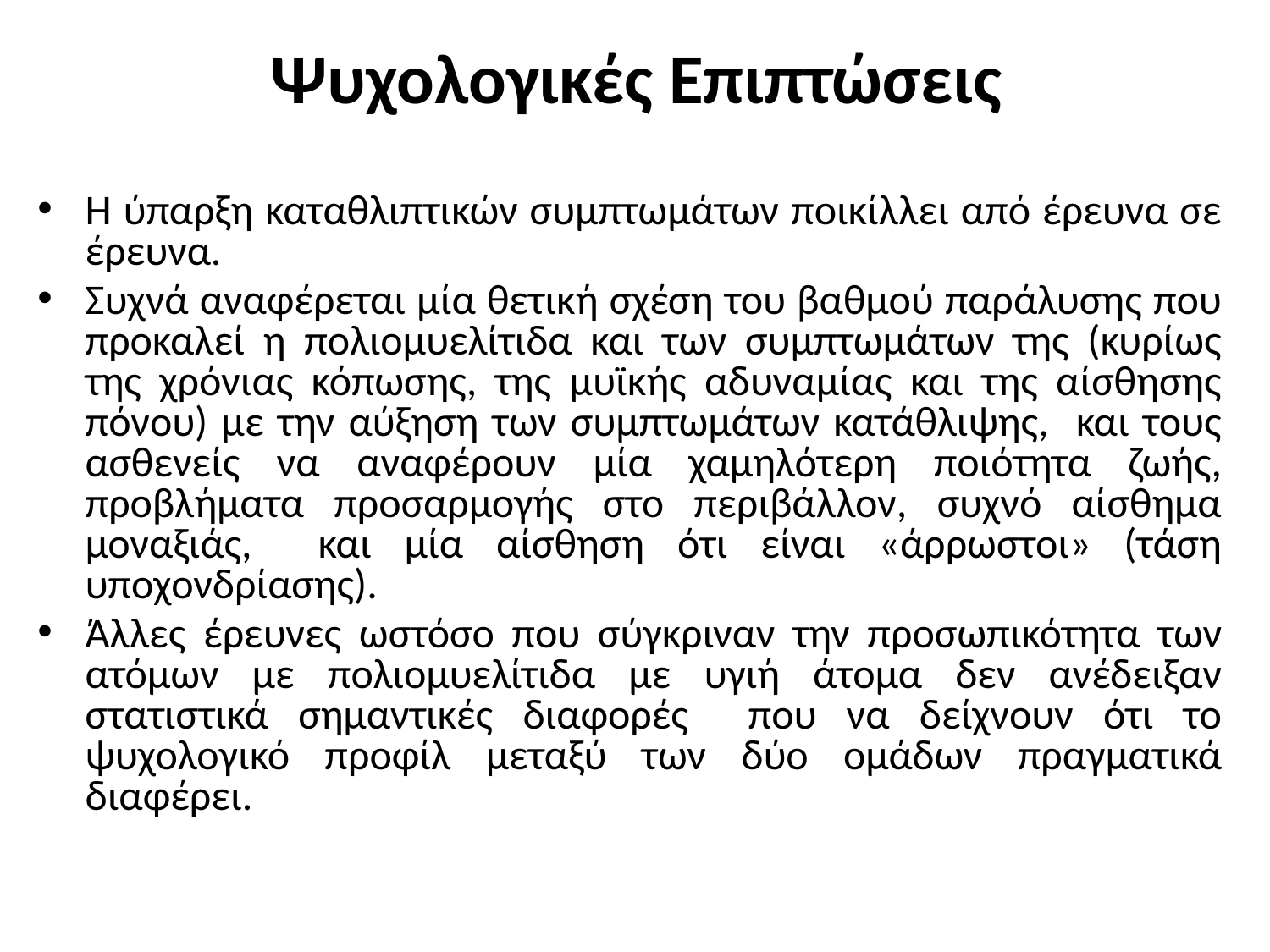

# Ψυχολογικές Επιπτώσεις
Η ύπαρξη καταθλιπτικών συμπτωμάτων ποικίλλει από έρευνα σε έρευνα.
Συχνά αναφέρεται μία θετική σχέση του βαθμού παράλυσης που προκαλεί η πολιομυελίτιδα και των συμπτωμάτων της (κυρίως της χρόνιας κόπωσης, της μυϊκής αδυναμίας και της αίσθησης πόνου) με την αύξηση των συμπτωμάτων κατάθλιψης,  και τους ασθενείς να αναφέρουν μία χαμηλότερη ποιότητα ζωής, προβλήματα προσαρμογής στο περιβάλλον, συχνό αίσθημα μοναξιάς,  και μία αίσθηση ότι είναι «άρρωστοι» (τάση υποχονδρίασης).
Άλλες έρευνες ωστόσο που σύγκριναν την προσωπικότητα των ατόμων με πολιομυελίτιδα με υγιή άτομα δεν ανέδειξαν στατιστικά σημαντικές διαφορές  που να δείχνουν ότι το ψυχολογικό προφίλ μεταξύ των δύο ομάδων πραγματικά διαφέρει.